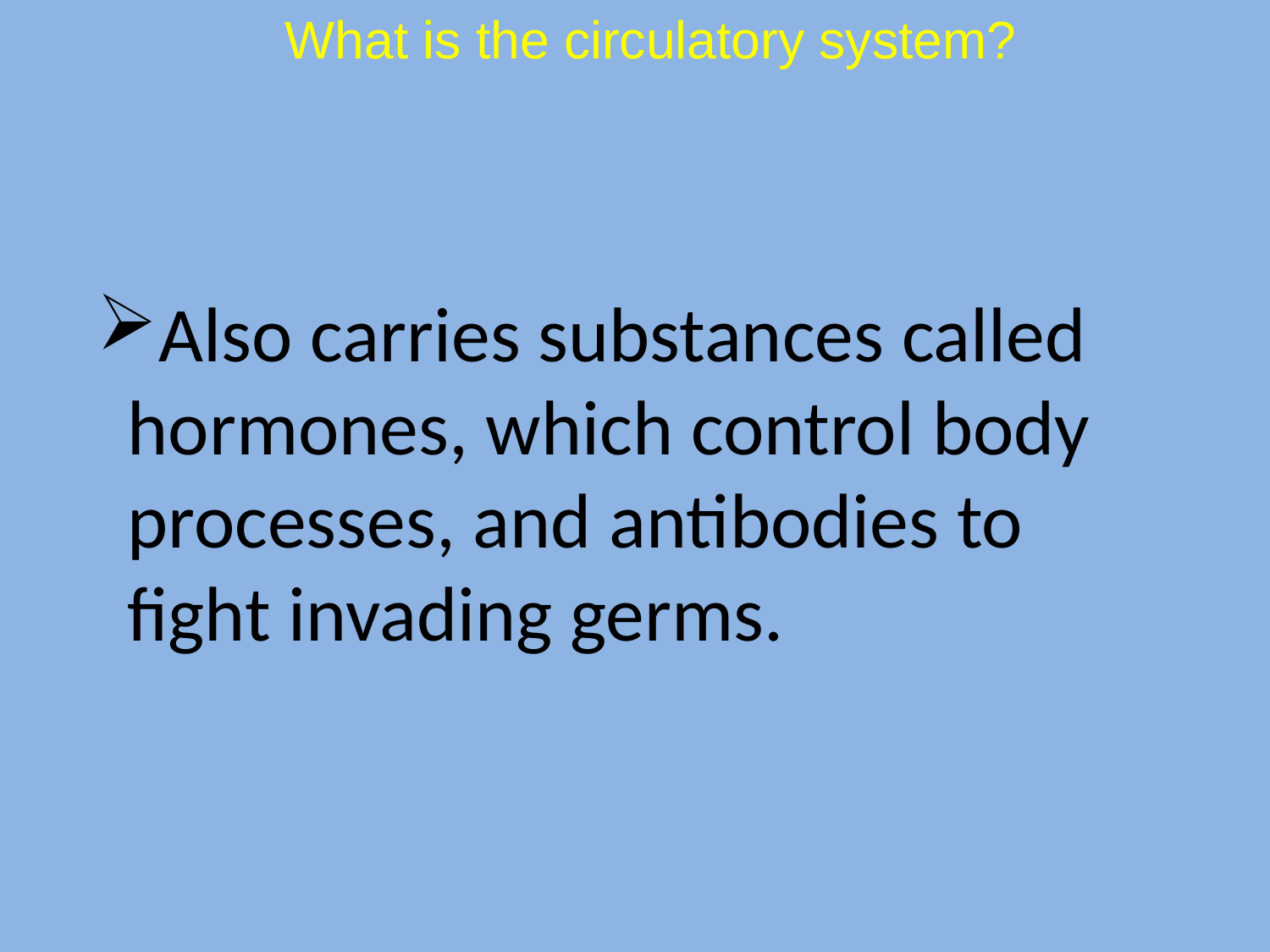

What is the circulatory system?
# Also carries substances called hormones, which control body processes, and antibodies to fight invading germs.